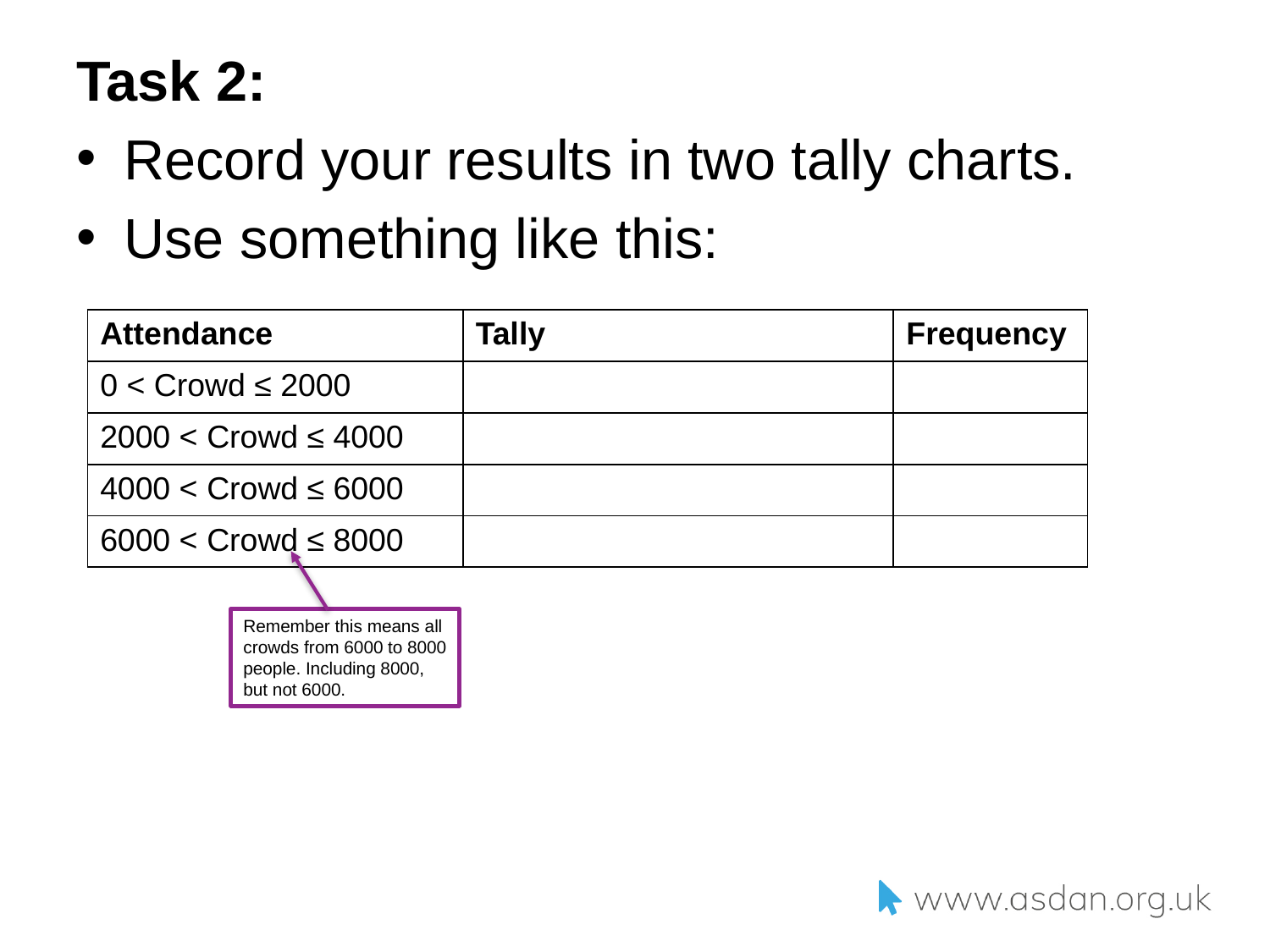

Task 2:
Record your results in two tally charts.
Use something like this:

| Attendance | Tally | Frequency |
| --- | --- | --- |
| 0 < Crowd ≤ 2000 |  |  |
| 2000 < Crowd ≤ 4000 |  |  |
| 4000 < Crowd ≤ 6000 |  |  |
| 6000 < Crowd ≤ 8000 |  |  |
Remember this means all crowds from 6000 to 8000 people. Including 8000, but not 6000.